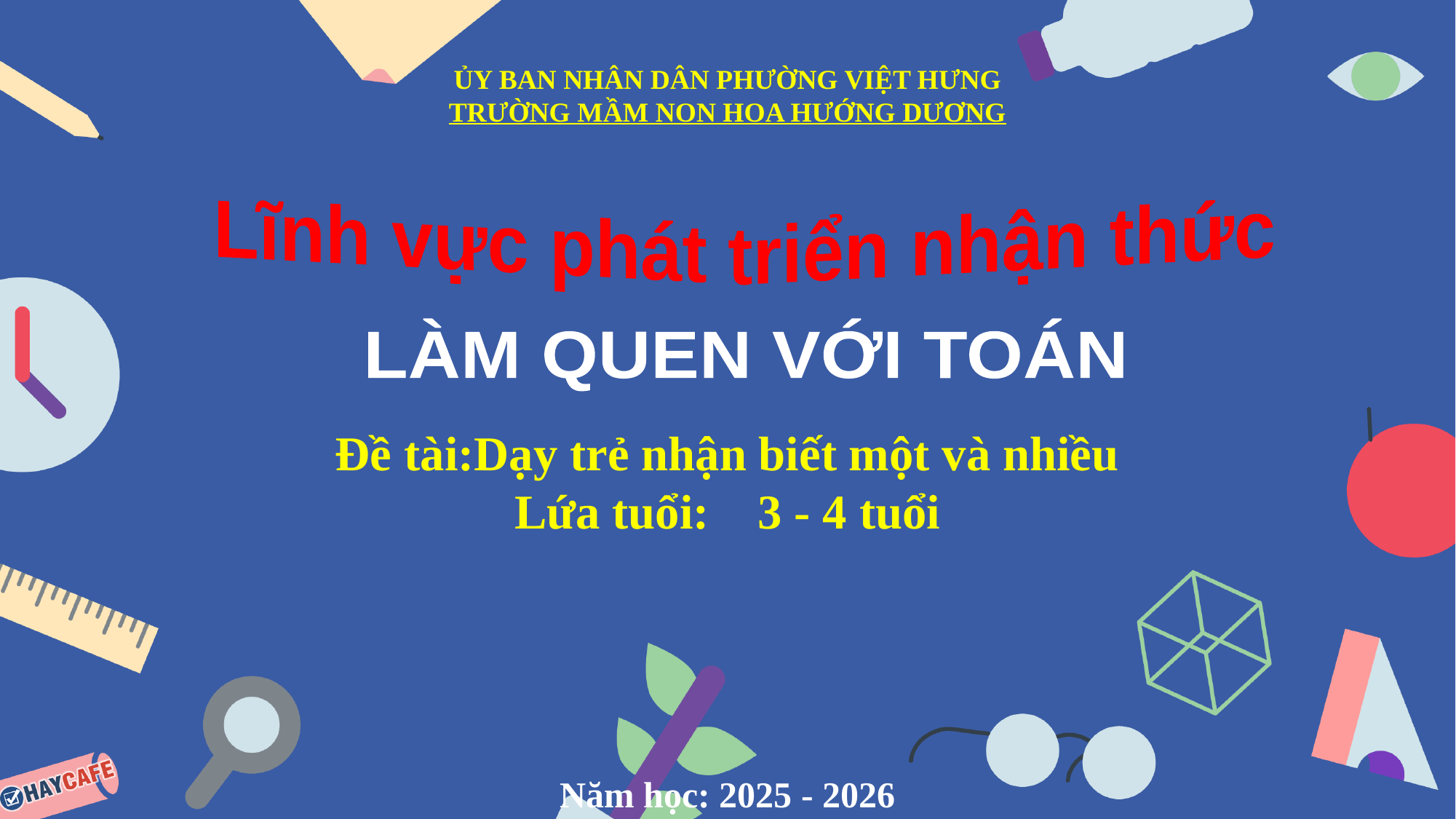

ỦY BAN NHÂN DÂN PHƯỜNG VIỆT HƯNG
TRƯỜNG MẦM NON HOA HƯỚNG DƯƠNG
Lĩnh vực phát triển nhận thức
LÀM QUEN VỚI TOÁN
Đề tài:Dạy trẻ nhận biết một và nhiều
Lứa tuổi:    3 - 4 tuổi

Năm học: 2025 - 2026